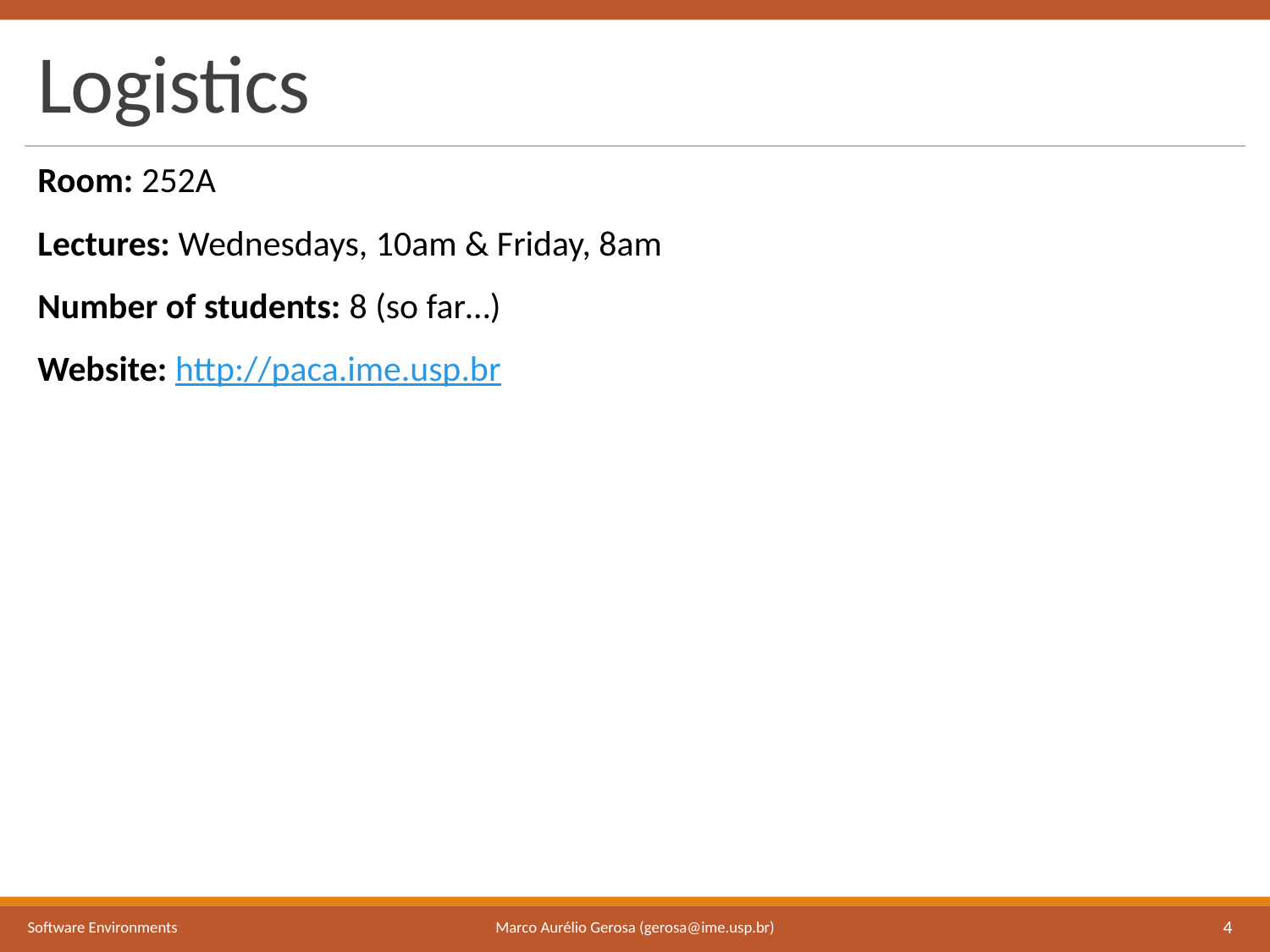

# Logistics
Room: 252A
Lectures: Wednesdays, 10am & Friday, 8am
Number of students: 8 (so far…)
Website: http://paca.ime.usp.br

Marco Aurélio Gerosa (gerosa@ime.usp.br)
Software Environments
4